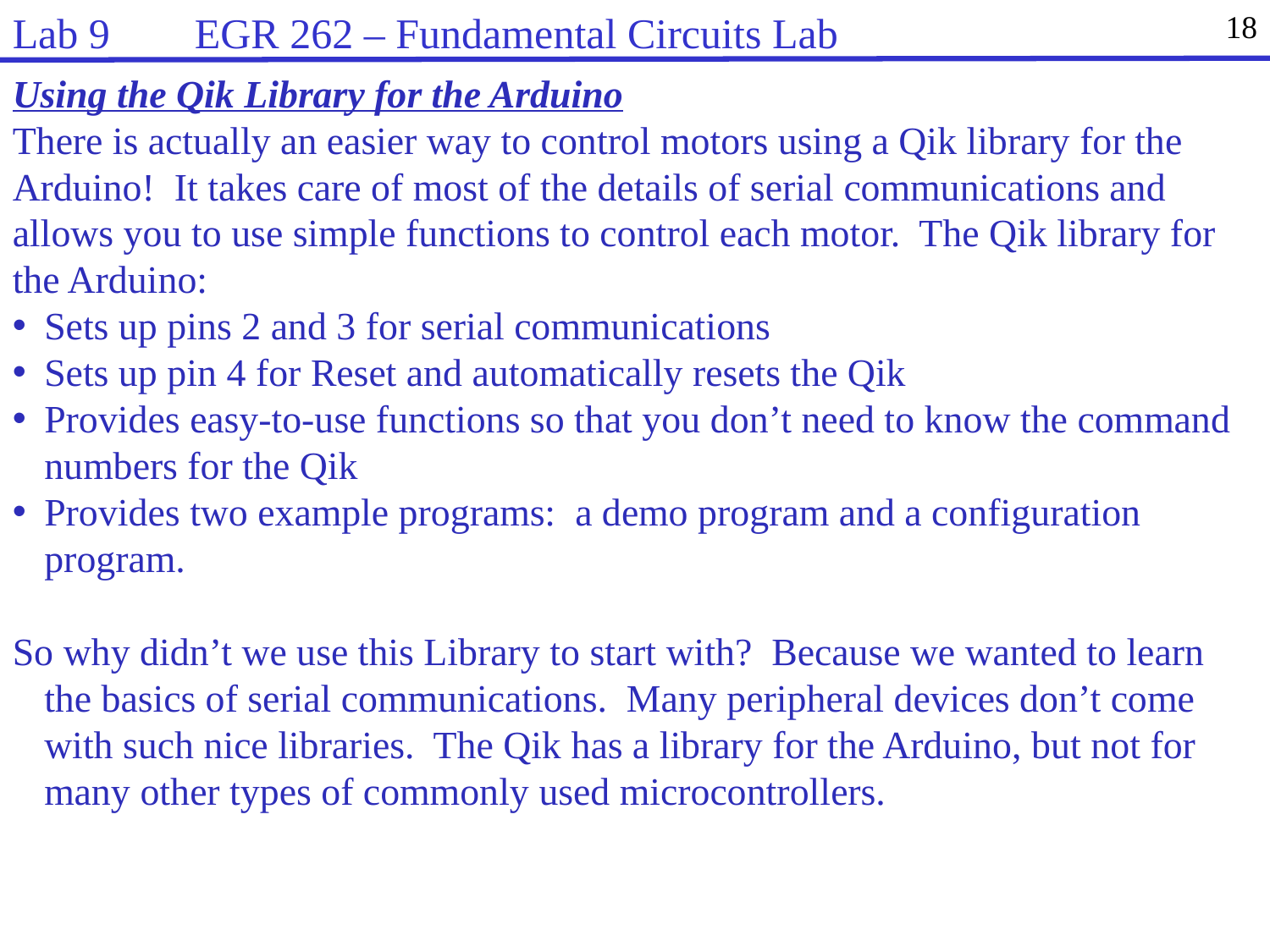

Lab 9        EGR 262 – Fundamental Circuits Lab
18

Using the Qik Library for the Arduino
There is actually an easier way to control motors using a Qik library for the Arduino!  It takes care of most of the details of serial communications and allows you to use simple functions to control each motor.  The Qik library for the Arduino:
Sets up pins 2 and 3 for serial communications
Sets up pin 4 for Reset and automatically resets the Qik
Provides easy-to-use functions so that you don’t need to know the command numbers for the Qik
Provides two example programs:  a demo program and a configuration program.

So why didn’t we use this Library to start with?  Because we wanted to learn the basics of serial communications.  Many peripheral devices don’t come with such nice libraries.  The Qik has a library for the Arduino, but not for many other types of commonly used microcontrollers.